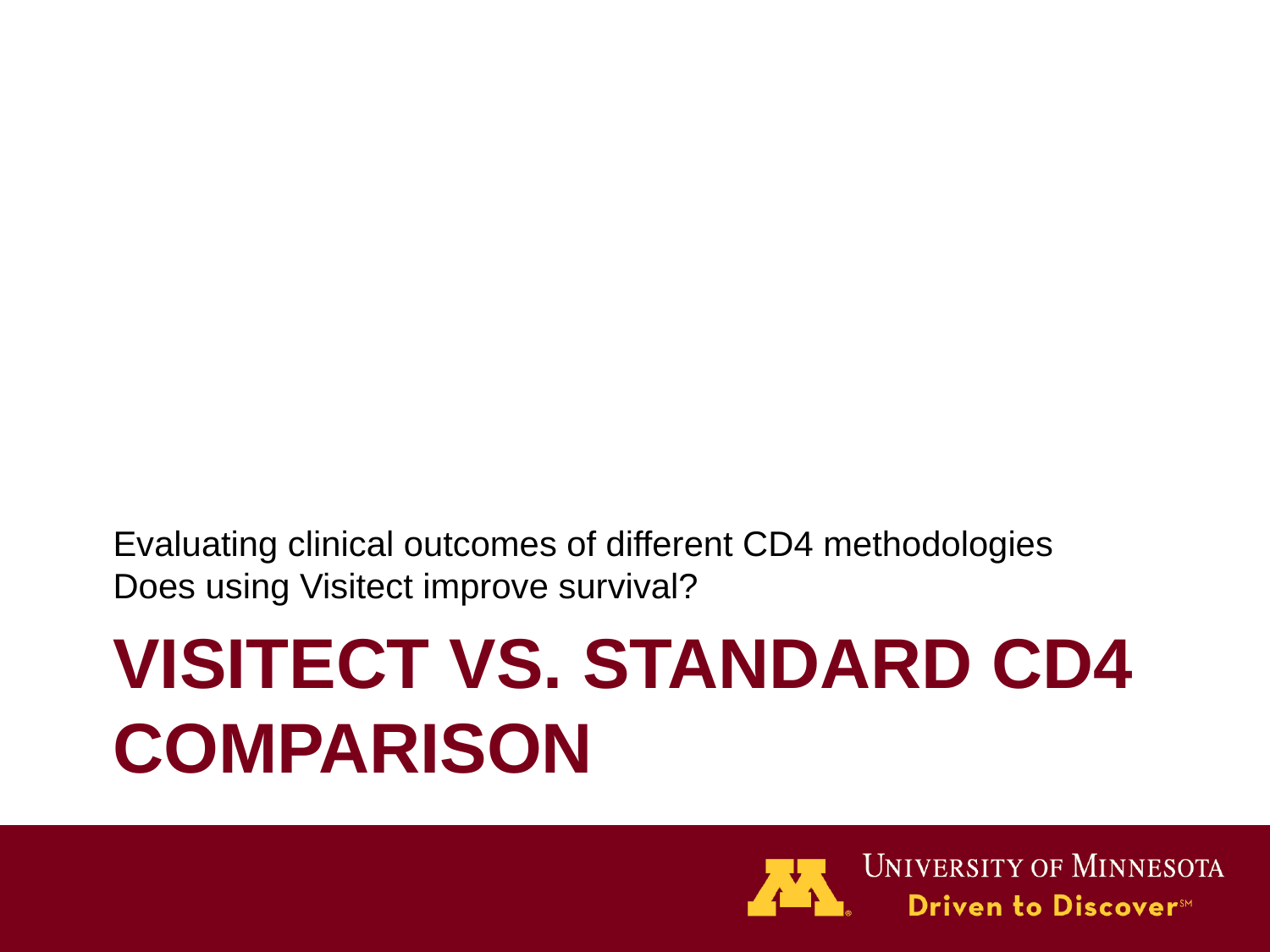

Evaluating clinical outcomes of different CD4 methodologies
Does using Visitect improve survival?
# VISITECT VS. STANDARD CD4 COMPARISON